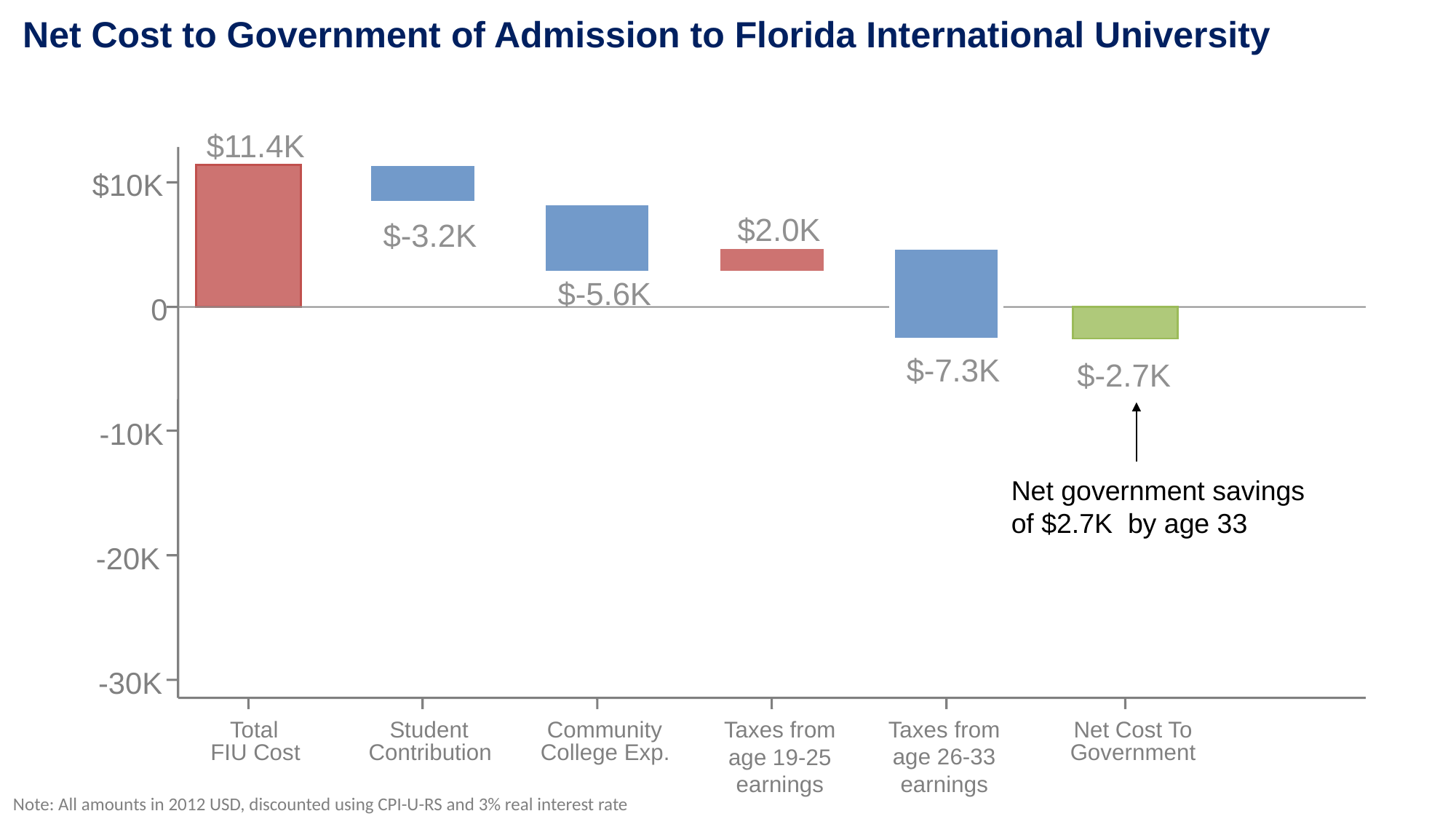

Net Cost to Government of Admission to Florida International University

$11.4K

$-3.2K

Student
$10K

$-5.6K

Community
College Exp.
$2.0K

$-7.3K

0

$-2.7K

Net Cost To
Government
Net government savings of $2.7K  by age 33
-10K

-20K

17.2+2.7+11.4
-30K

Taxes from
age 26-33
earnings
Total
Taxes from
age 19-25
earnings
FIU Cost
Contribution
Note: All amounts in 2012 USD, discounted using CPI-U-RS and 3% real interest rate